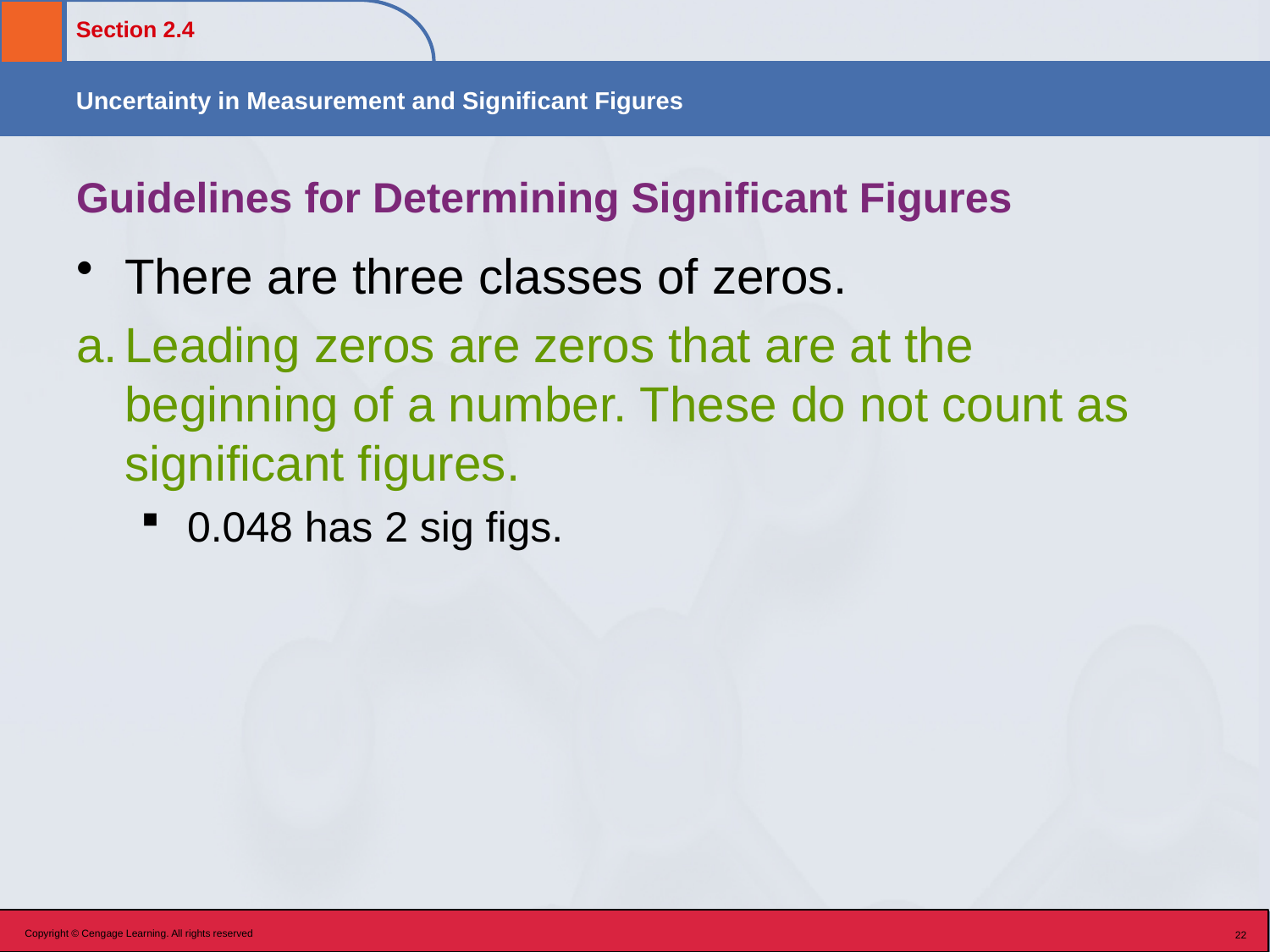

# Guidelines for Determining Significant Figures
There are three classes of zeros.
Leading zeros are zeros that are at the beginning of a number. These do not count as significant figures.
0.048 has 2 sig figs.
Copyright © Cengage Learning. All rights reserved
22